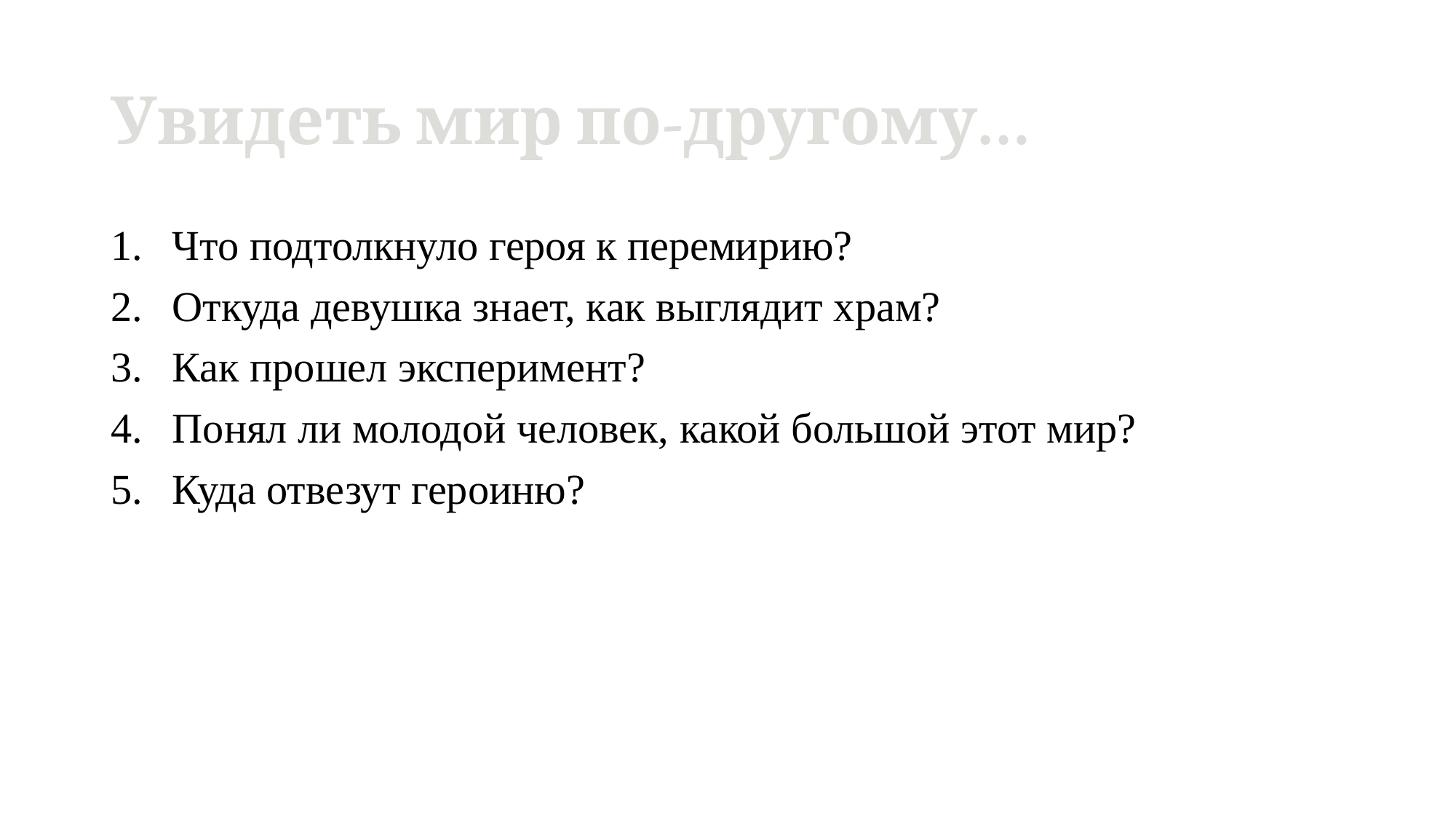

# Увидеть мир по-другому…
Что подтолкнуло героя к перемирию?
Откуда девушка знает, как выглядит храм?
Как прошел эксперимент?
Понял ли молодой человек, какой большой этот мир?
Куда отвезут героиню?